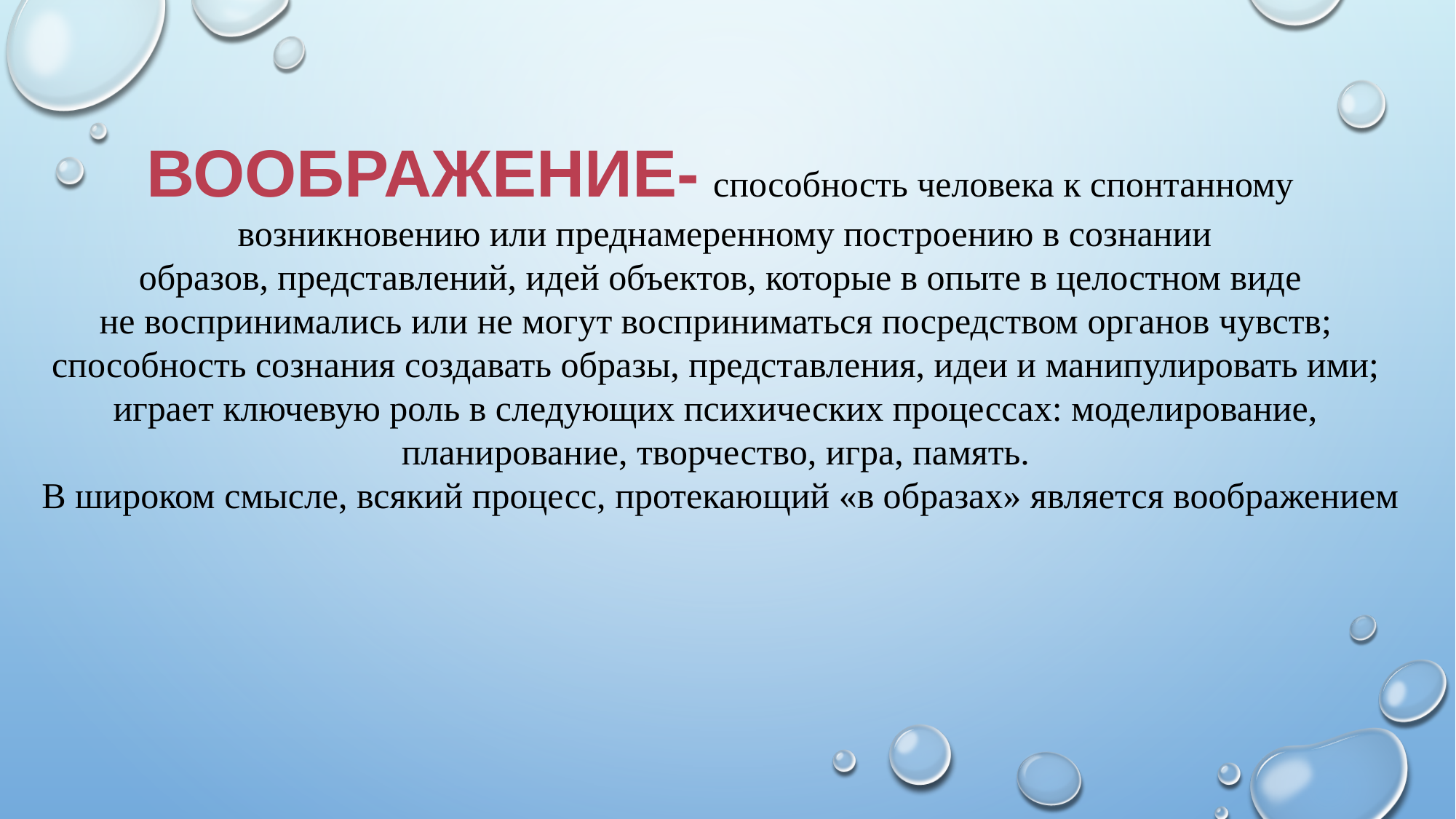

ВООБРАЖЕНИЕ- способность человека к спонтанному
 возникновению или преднамеренному построению в сознании
 образов, представлений, идей объектов, которые в опыте в целостном виде
не воспринимались или не могут восприниматься посредством органов чувств;
способность сознания создавать образы, представления, идеи и манипулировать ими;
играет ключевую роль в следующих психических процессах: моделирование,
планирование, творчество, игра, память.
В широком смысле, всякий процесс, протекающий «в образах» является воображением